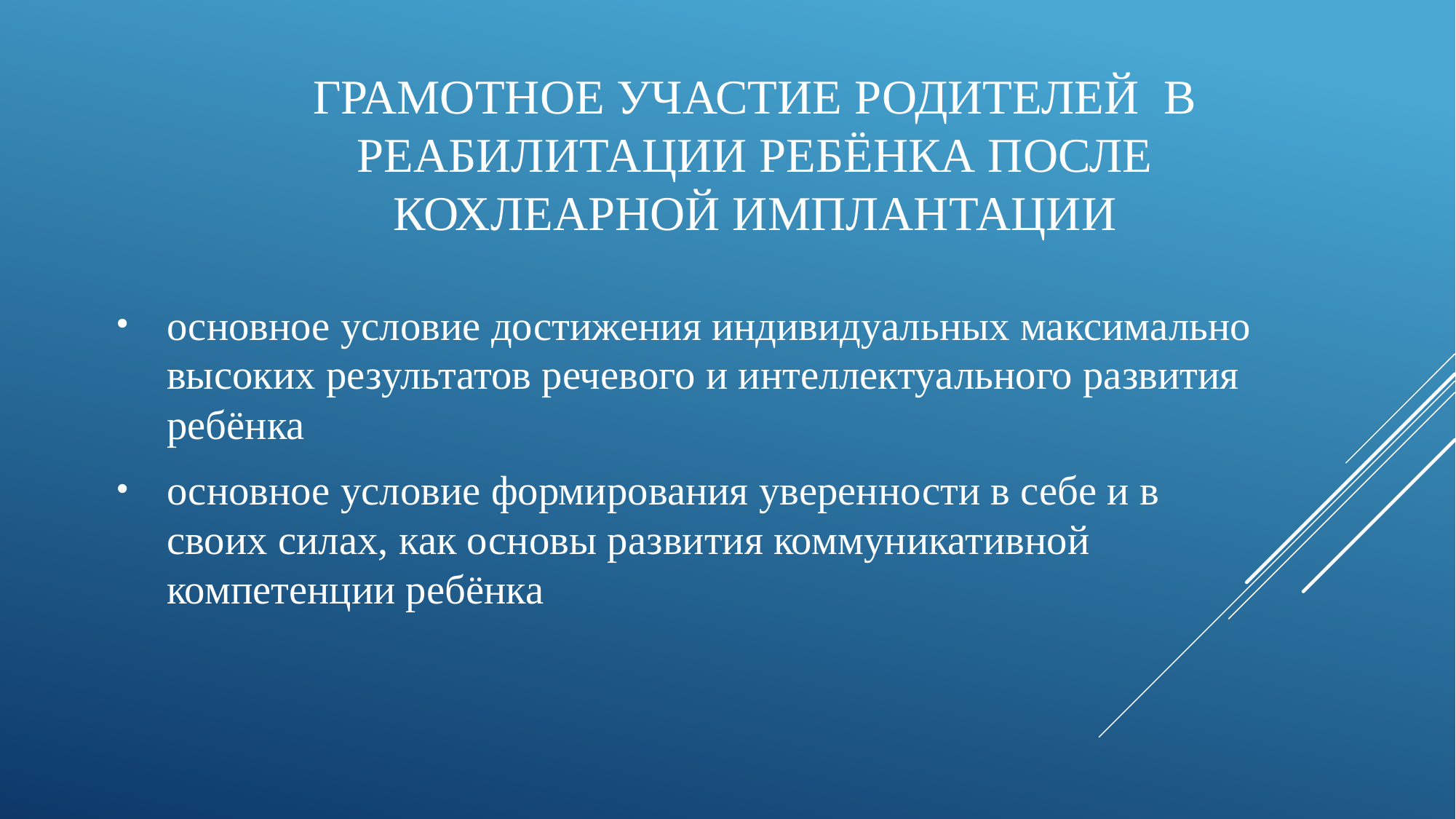

# Грамотное участие родителей  в реабилитации ребёнка после кохлеарной имплантации
основное условие достижения индивидуальных максимально высоких результатов речевого и интеллектуального развития ребёнка
основное условие формирования уверенности в себе и в своих силах, как основы развития коммуникативной компетенции ребёнка